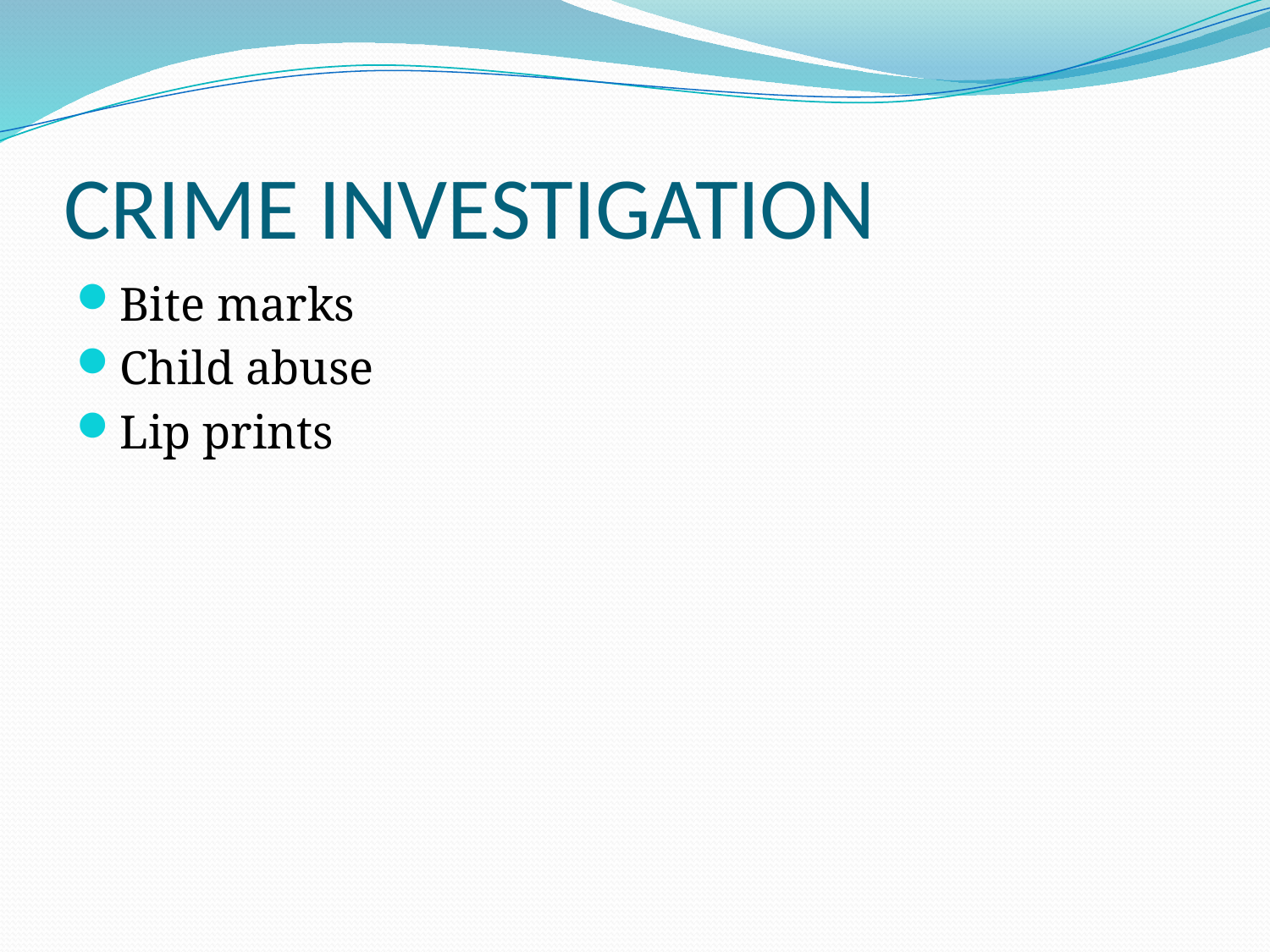

# CRIME INVESTIGATION
Bite marks
Child abuse
Lip prints